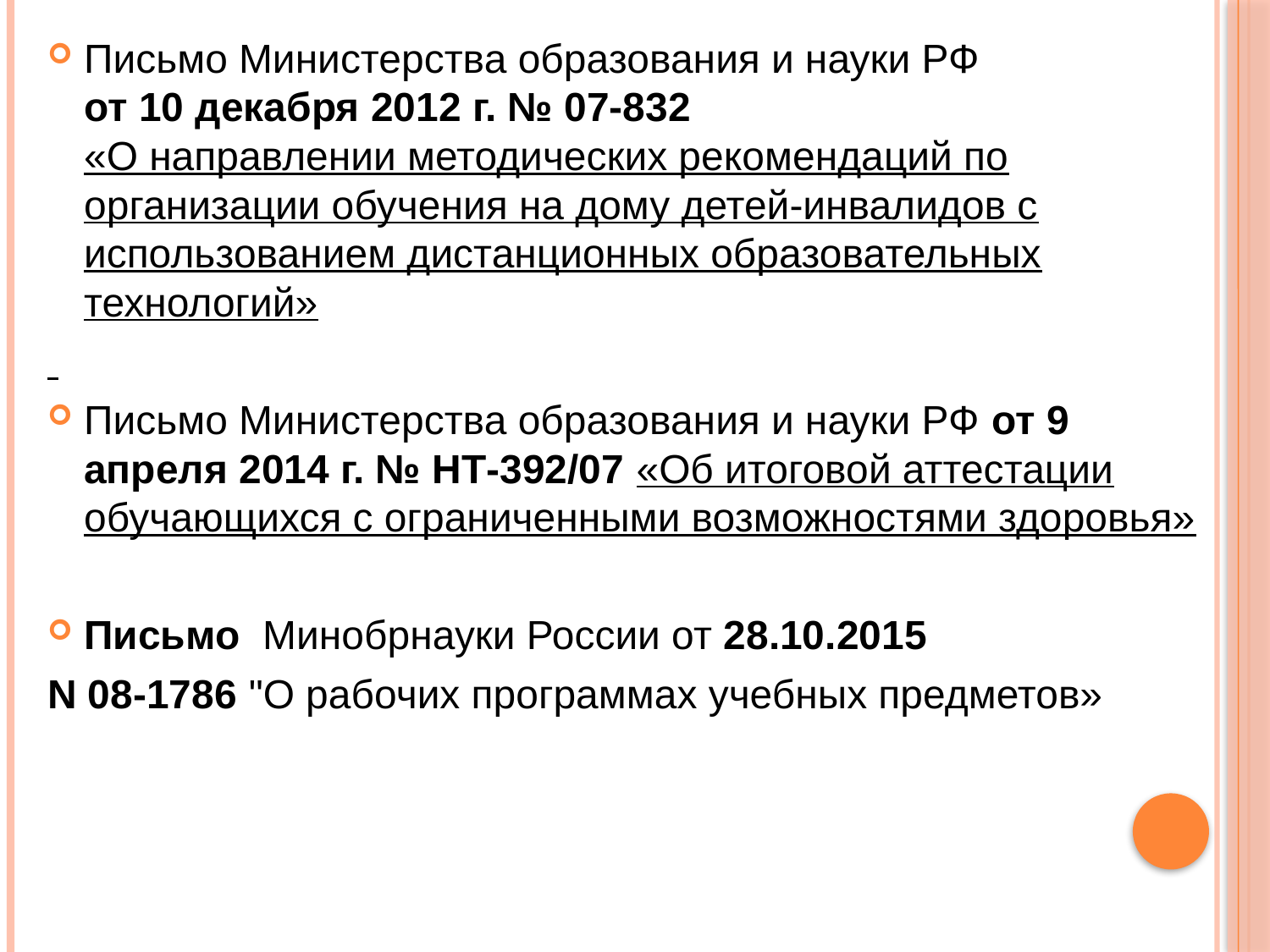

Письмо Министерства образования и науки РФ
от 10 декабря 2012 г. № 07-832
«О направлении методических рекомендаций по организации обучения на дому детей-инвалидов с использованием дистанционных образовательных технологий»

Письмо Министерства образования и науки РФ от 9 апреля 2014 г. № НТ-392/07 «Об итоговой аттестации обучающихся с ограниченными возможностями здоровья»

Письмо  Минобрнауки России от 28.10.2015
N 08-1786 "О рабочих программах учебных предметов»